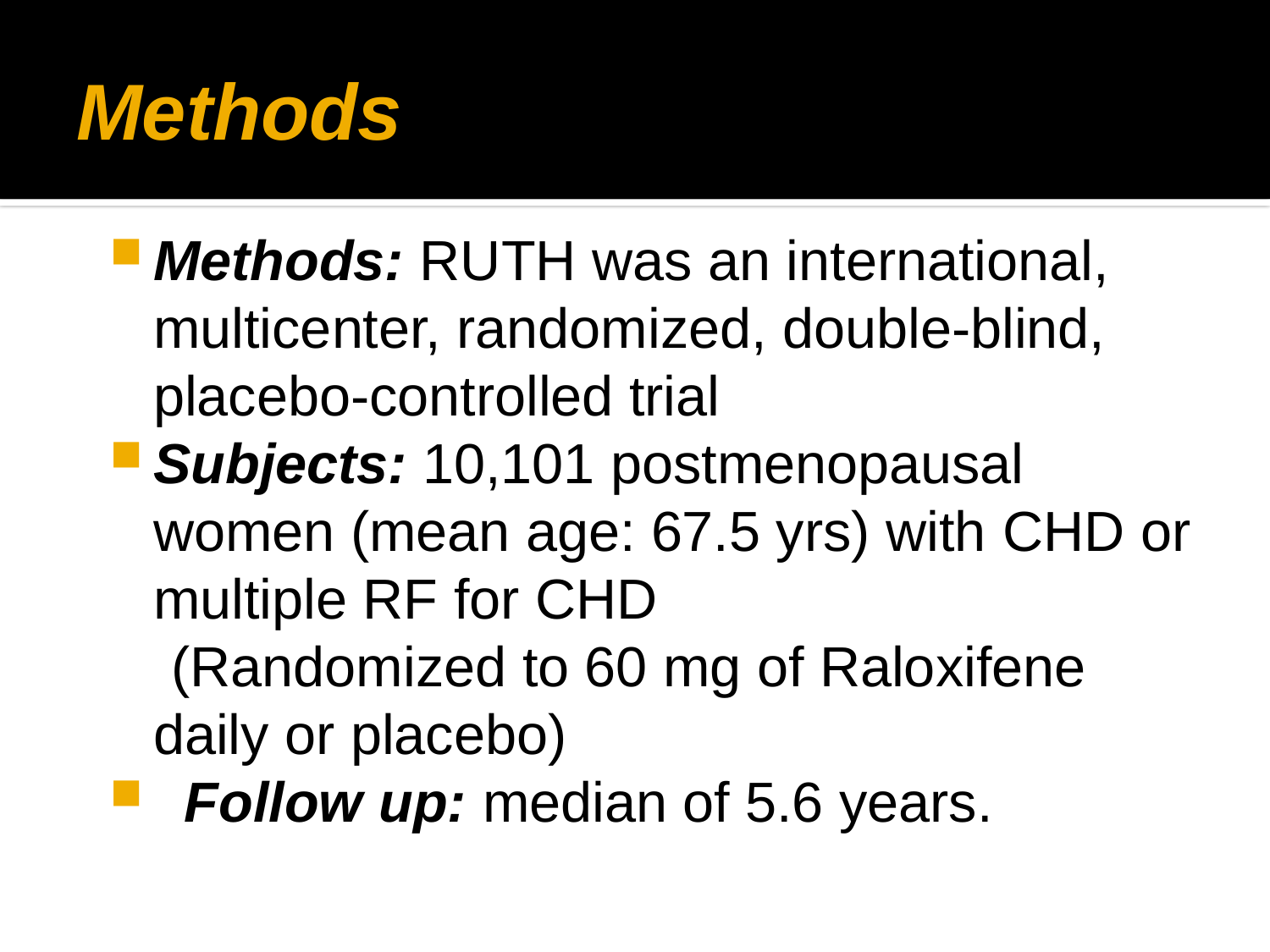

# Methods
Methods: RUTH was an international, multicenter, randomized, double-blind, placebo-controlled trial
Subjects: 10,101 postmenopausal women (mean age: 67.5 yrs) with CHD or multiple RF for CHD
    (Randomized to 60 mg of Raloxifene daily or placebo)
  Follow up: median of 5.6 years.